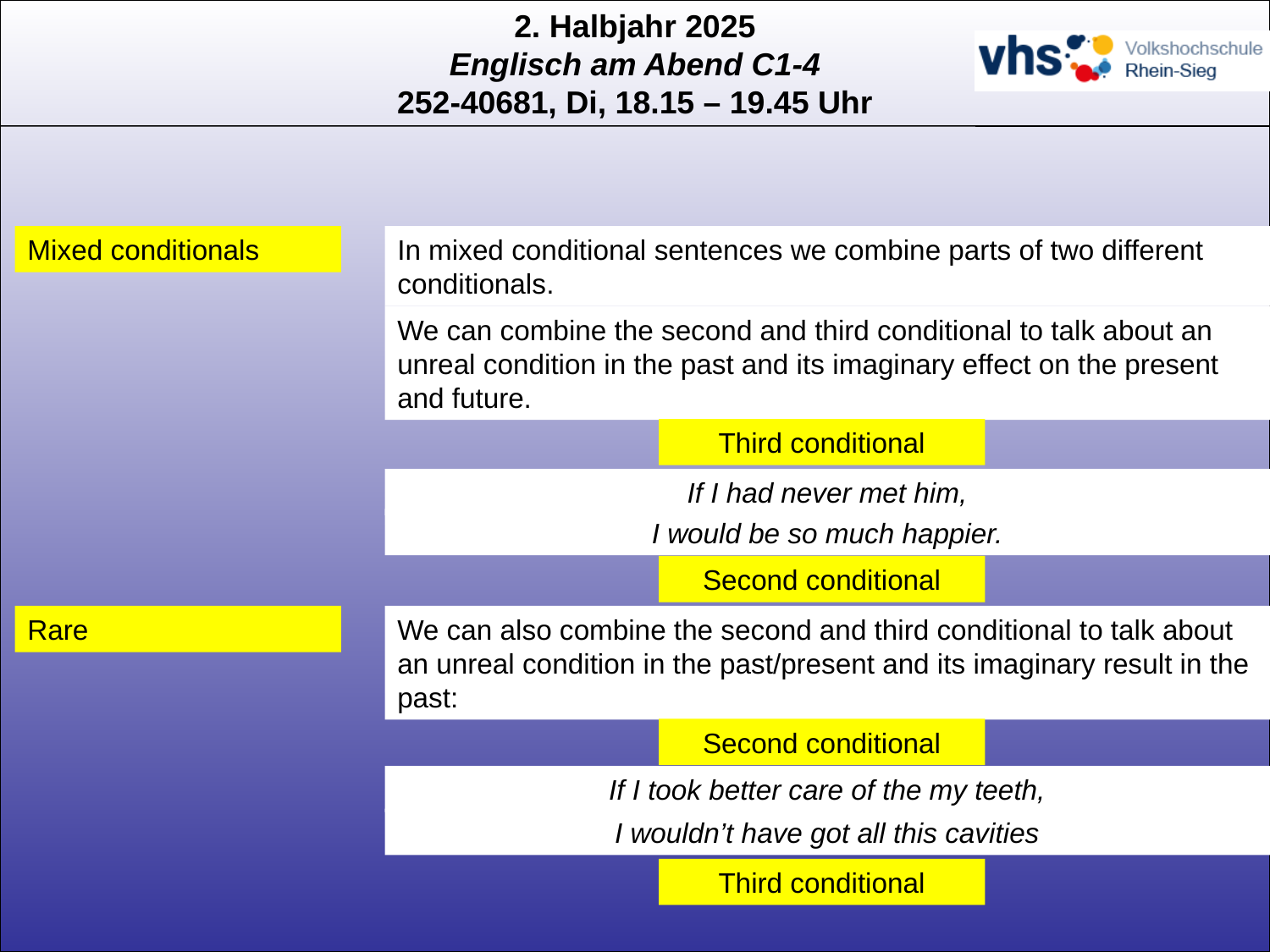

Mixed conditionals
In mixed conditional sentences we combine parts of two different conditionals.
We can combine the second and third conditional to talk about an unreal condition in the past and its imaginary effect on the present and future.
Third conditional
If I had never met him,
I would be so much happier.
Second conditional
Rare
We can also combine the second and third conditional to talk about an unreal condition in the past/present and its imaginary result in the past:
Second conditional
If I took better care of the my teeth,
I wouldn’t have got all this cavities
Third conditional